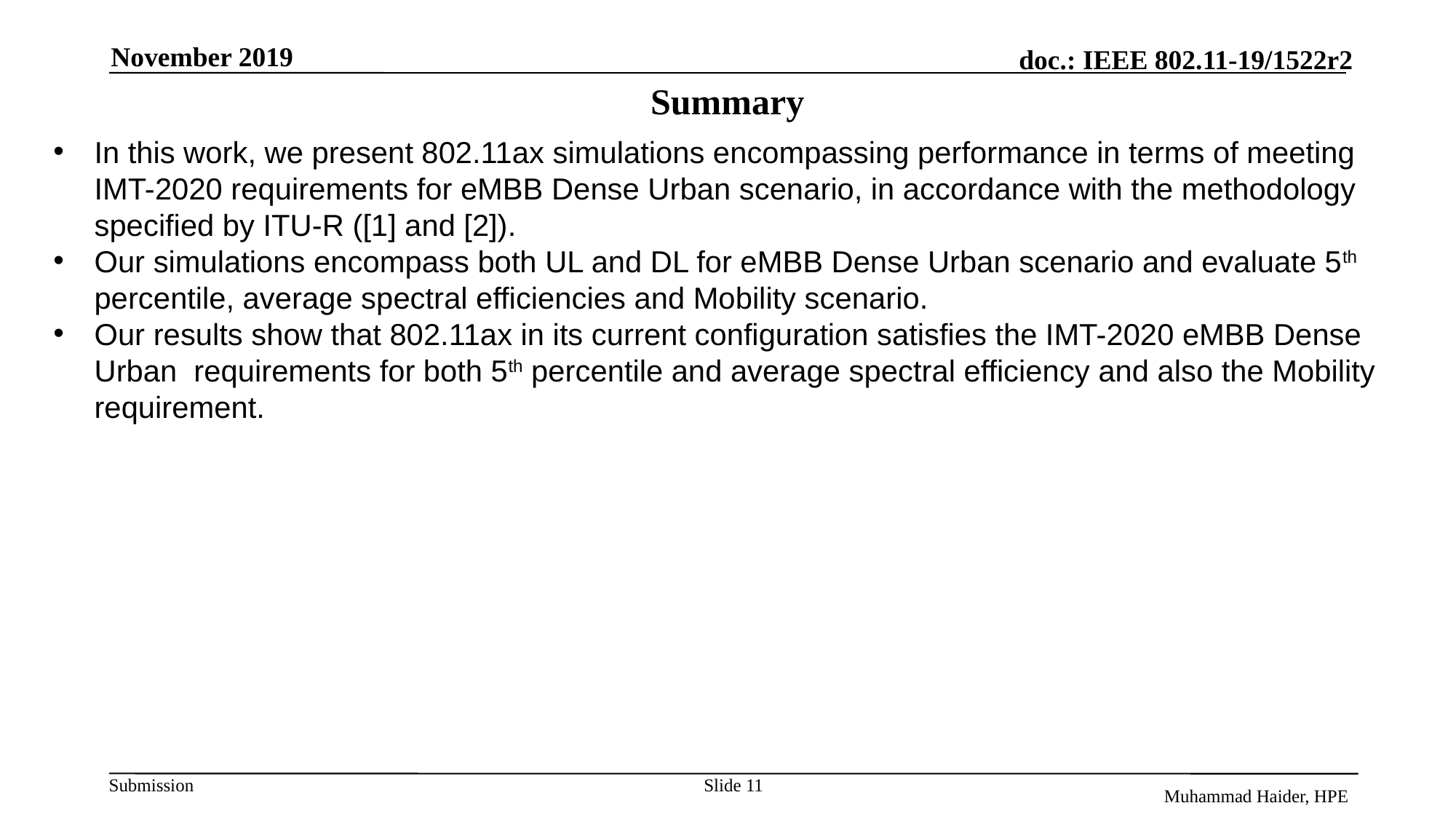

November 2019
# Summary
In this work, we present 802.11ax simulations encompassing performance in terms of meeting IMT-2020 requirements for eMBB Dense Urban scenario, in accordance with the methodology specified by ITU-R ([1] and [2]).
Our simulations encompass both UL and DL for eMBB Dense Urban scenario and evaluate 5th percentile, average spectral efficiencies and Mobility scenario.
Our results show that 802.11ax in its current configuration satisfies the IMT-2020 eMBB Dense Urban  requirements for both 5th percentile and average spectral efficiency and also the Mobility requirement.
Slide 11
Muhammad Haider, HPE